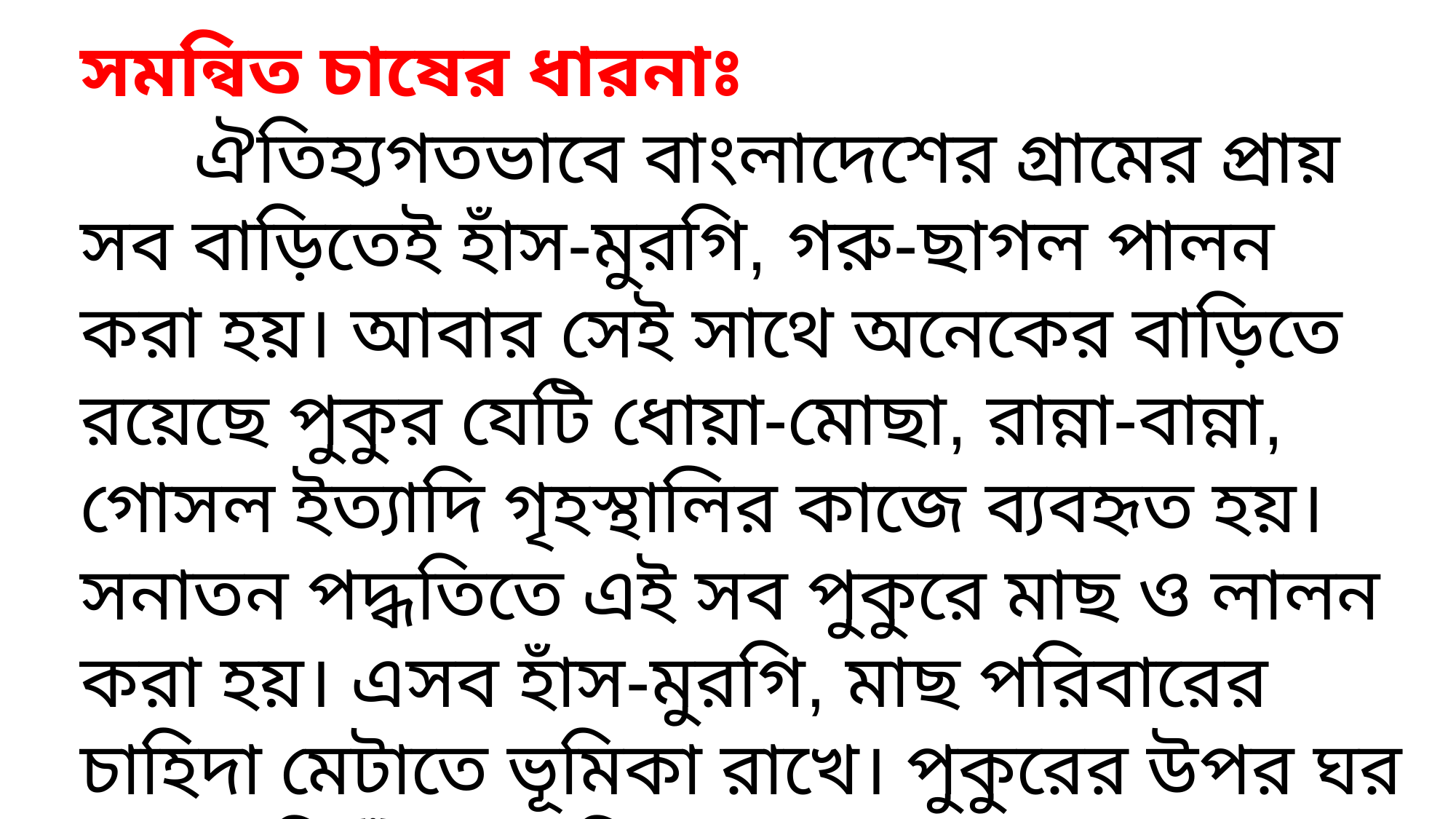

সমন্বিত চাষের ধারনাঃ                                          ঐতিহ্যগতভাবে বাংলাদেশের গ্রামের প্রায় সব বাড়িতেই হাঁস-মুরগি, গরু-ছাগল পালন করা হয়। আবার সেই সাথে অনেকের বাড়িতে রয়েছে পুকুর যেটি ধোয়া-মোছা, রান্না-বান্না, গোসল ইত্যাদি গৃহস্থালির কাজে ব্যবহৃত হয়। সনাতন পদ্ধতিতে এই সব পুকুরে মাছ ও লালন করা হয়। এসব হাঁস-মুরগি, মাছ পরিবারের চাহিদা মেটাতে ভূমিকা রাখে। পুকুরের উপর ঘর করে যদি হাঁস-মুরগি রাখা যায় তবে এদের জন্য অতিরিক্ত জায়গার দরকার হয় না।